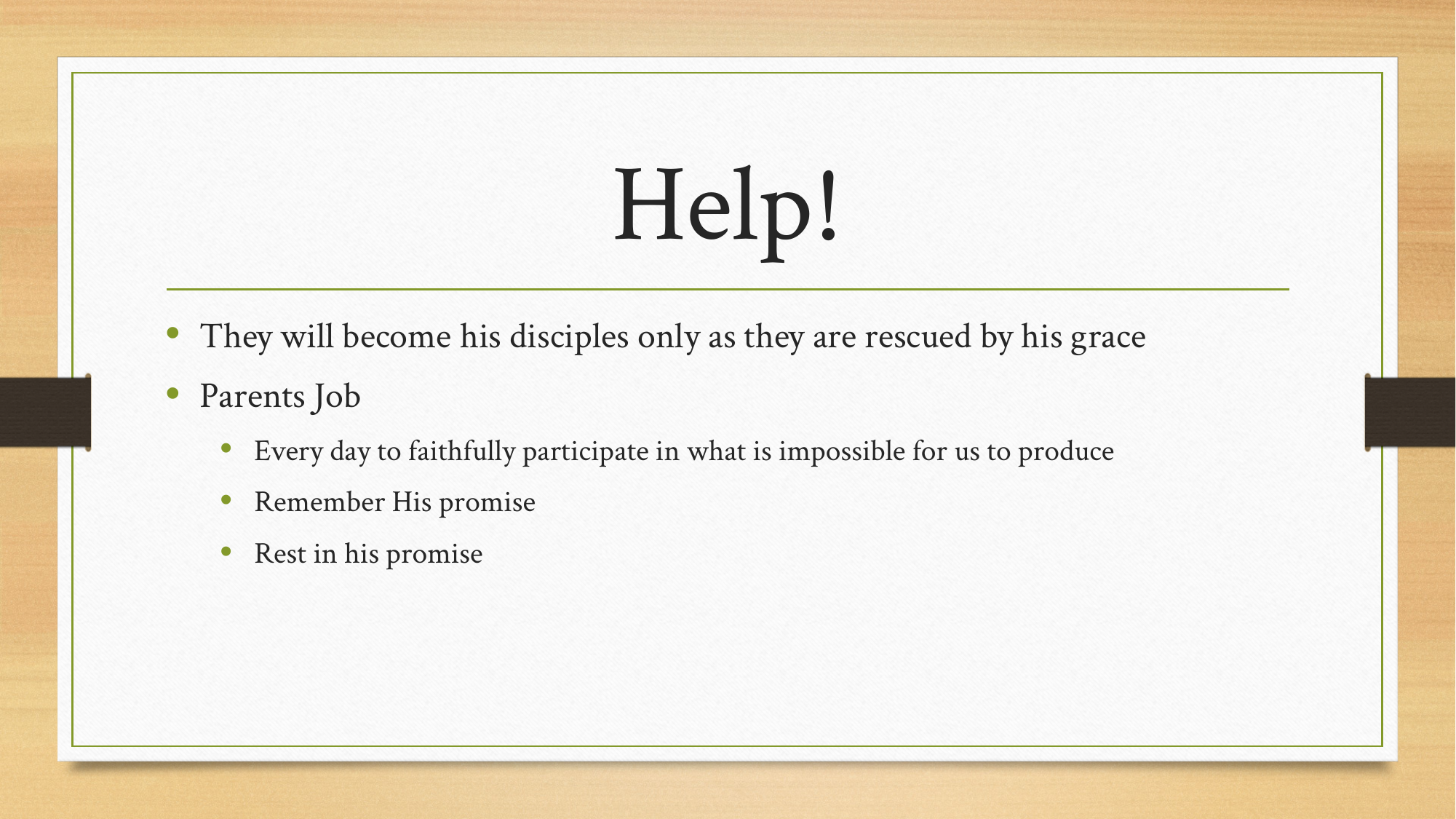

# Help!
They will become his disciples only as they are rescued by his grace
Parents Job
Every day to faithfully participate in what is impossible for us to produce
Remember His promise
Rest in his promise